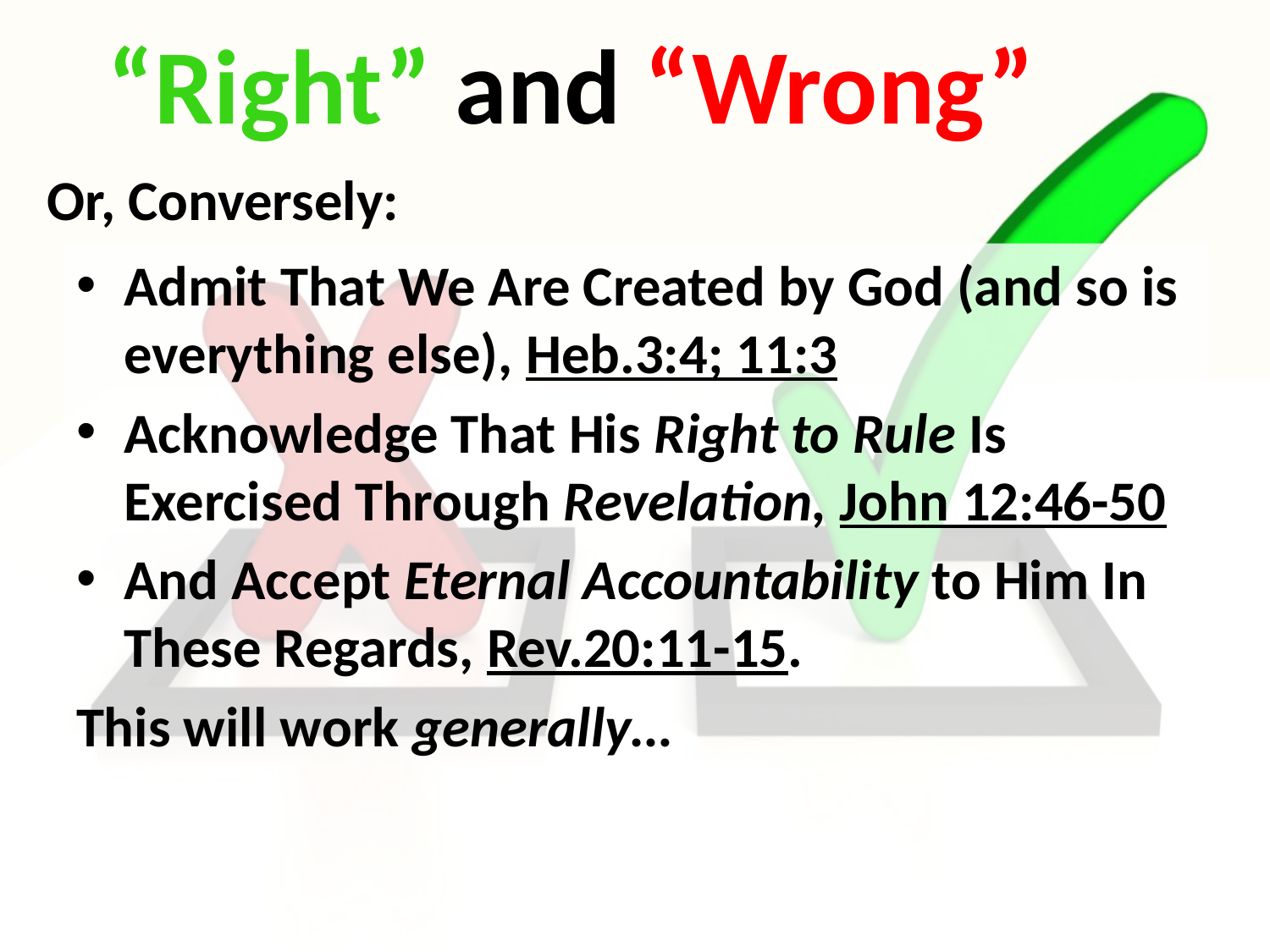

# “Right” and “Wrong”
Or, Conversely:
Admit That We Are Created by God (and so is everything else), Heb.3:4; 11:3
Acknowledge That His Right to Rule Is Exercised Through Revelation, John 12:46-50
And Accept Eternal Accountability to Him In These Regards, Rev.20:11-15.
This will work generally…